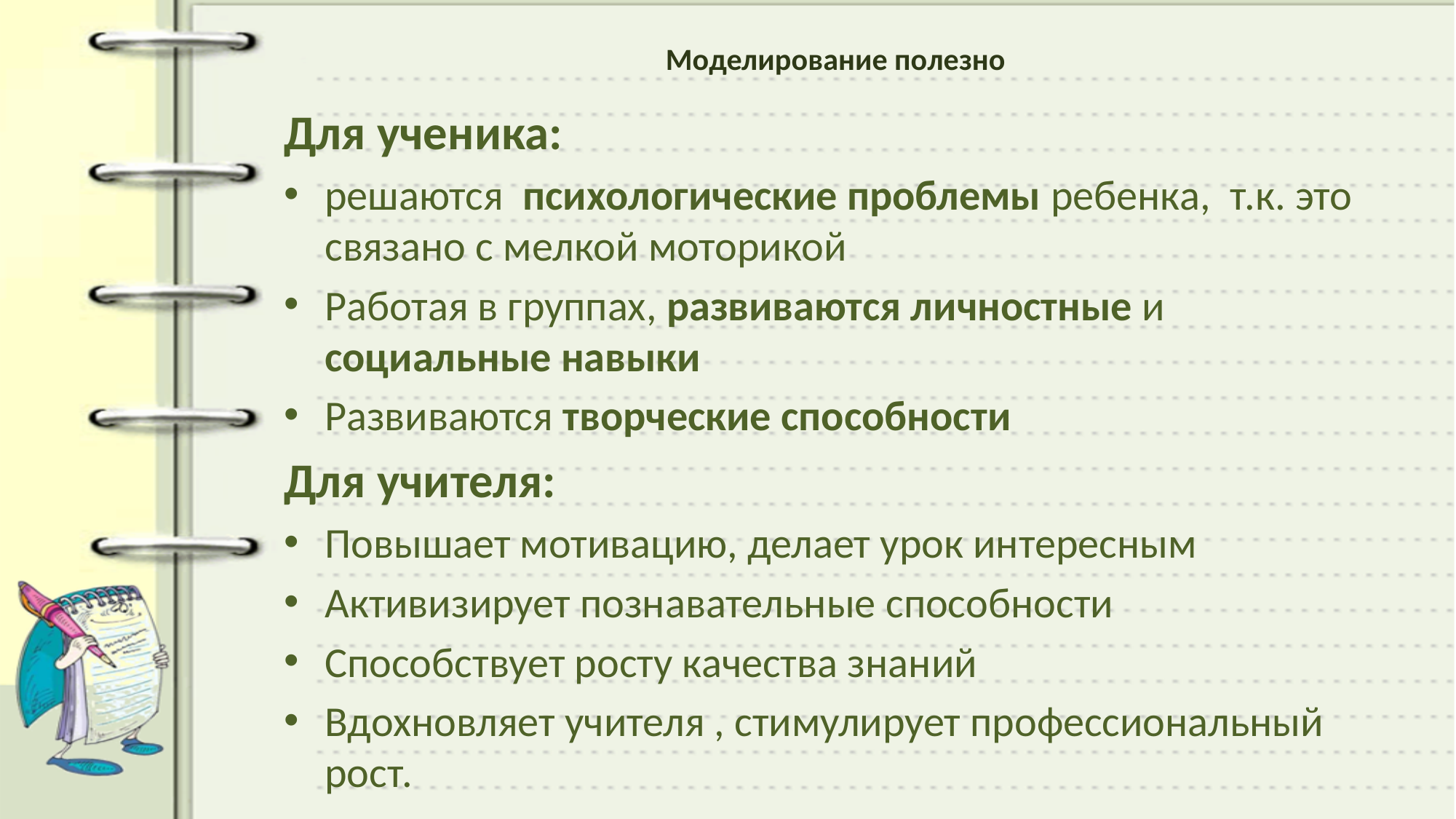

# Моделирование полезно
Для ученика:
решаются  психологические проблемы ребенка,  т.к. это связано с мелкой моторикой
Работая в группах, развиваются личностные и социальные навыки
Развиваются творческие способности
Для учителя:
Повышает мотивацию, делает урок интересным
Активизирует познавательные способности
Способствует росту качества знаний
Вдохновляет учителя , стимулирует профессиональный рост.